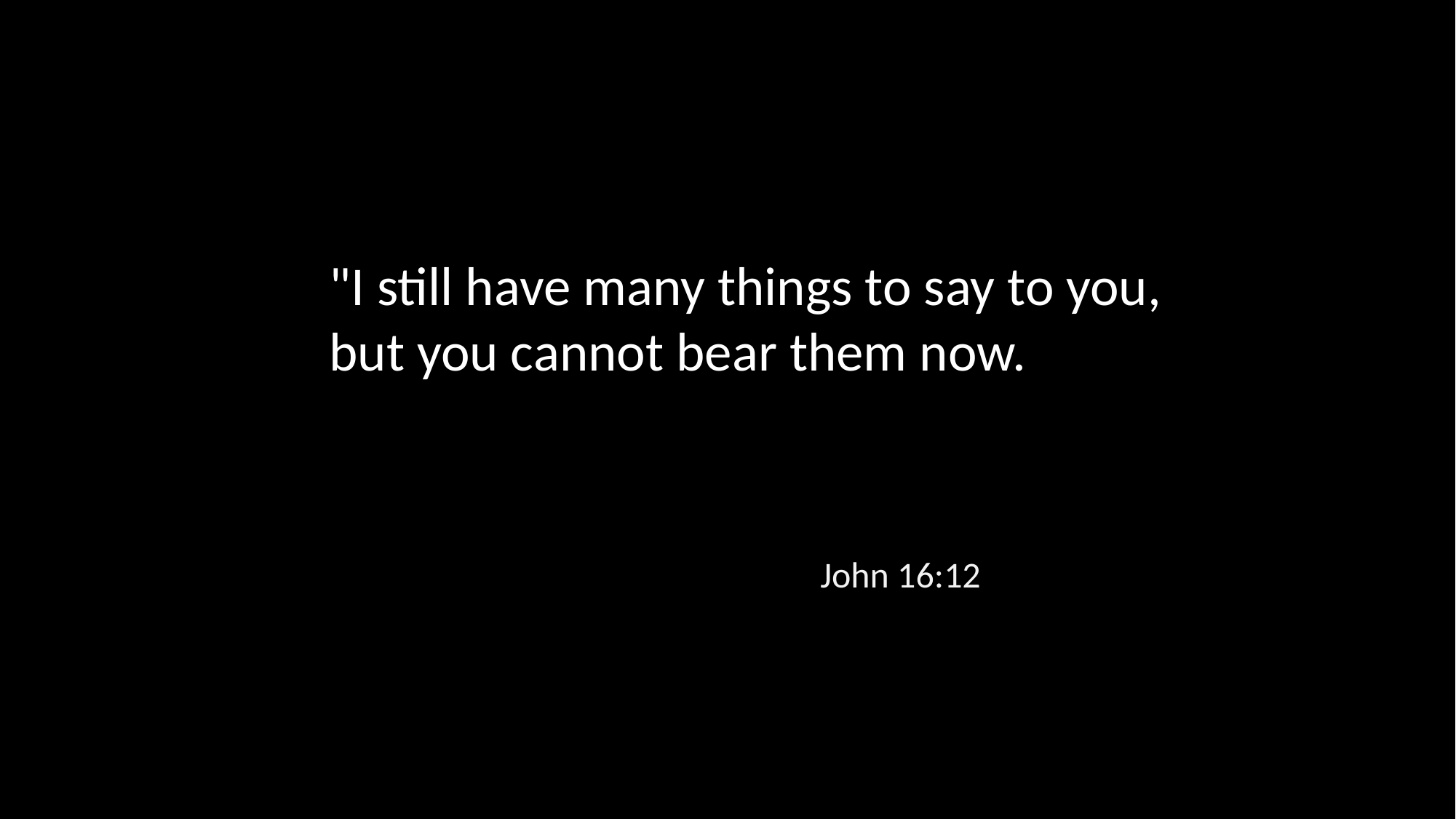

"I still have many things to say to you, but you cannot bear them now.
John 16:12